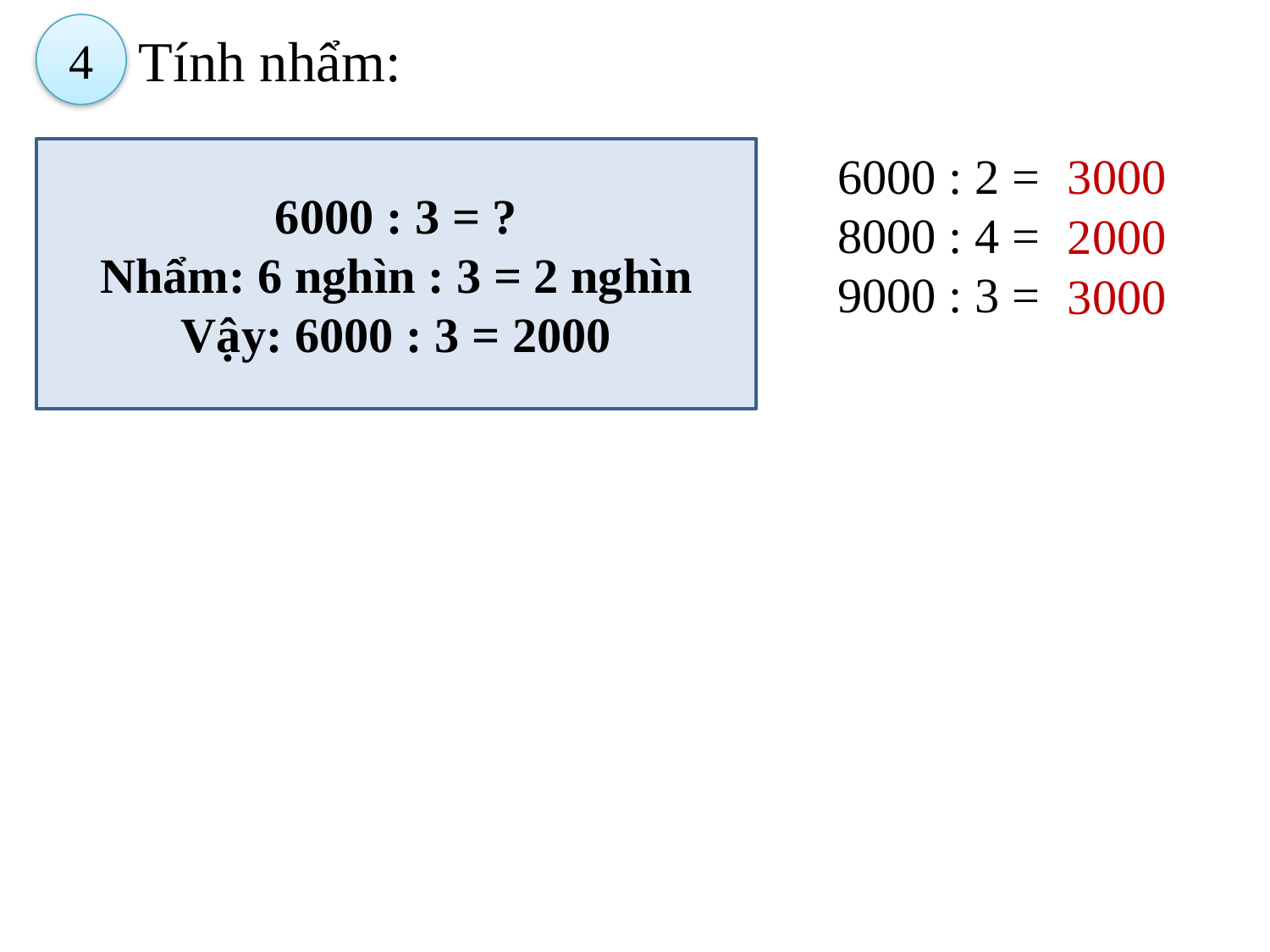

4
Tính nhẩm:
6000 : 3 = ?
Nhẩm: 6 nghìn : 3 = 2 nghìn
Vậy: 6000 : 3 = 2000
6000 : 2 =
8000 : 4 =
9000 : 3 =
3000
2000
3000